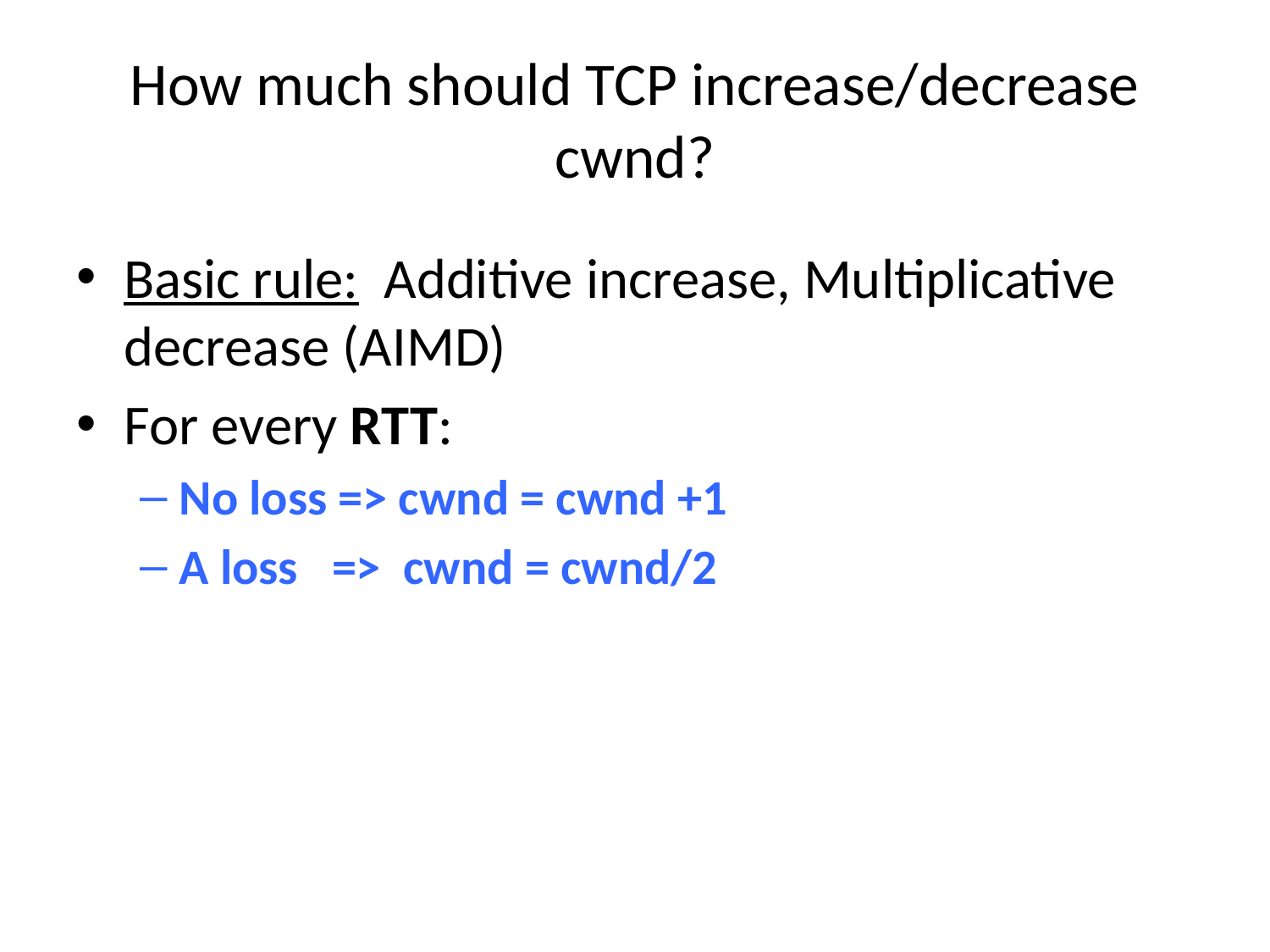

# How much should TCP increase/decrease cwnd?
Basic rule:  Additive increase, Multiplicative decrease (AIMD)
For every RTT:
No loss => cwnd = cwnd +1
A loss   =>  cwnd = cwnd/2